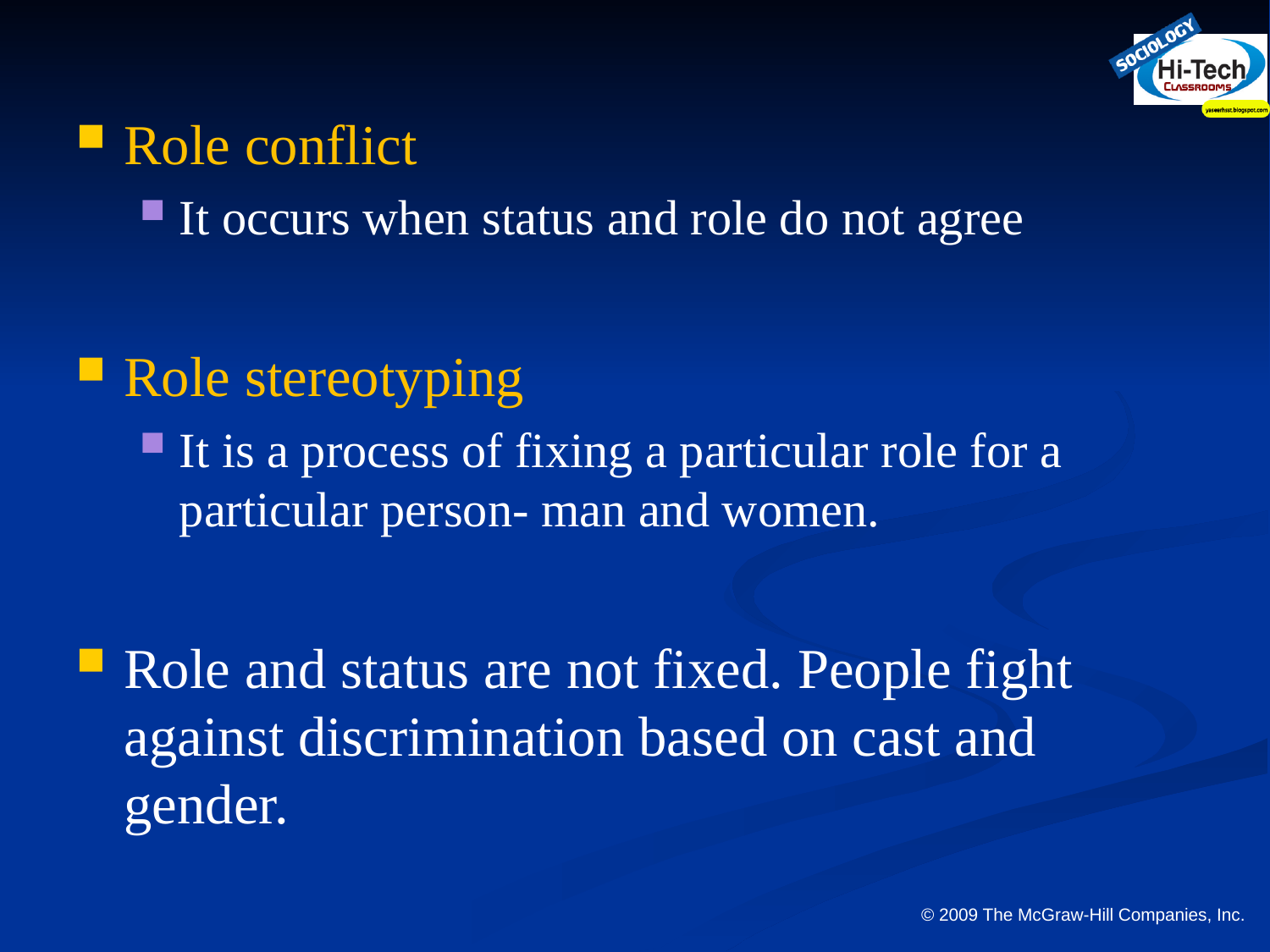

Role conflict
It occurs when status and role do not agree

Role stereotyping
It is a process of fixing a particular role for a particular person- man and women.

Role and status are not fixed. People fight against discrimination based on cast and gender.